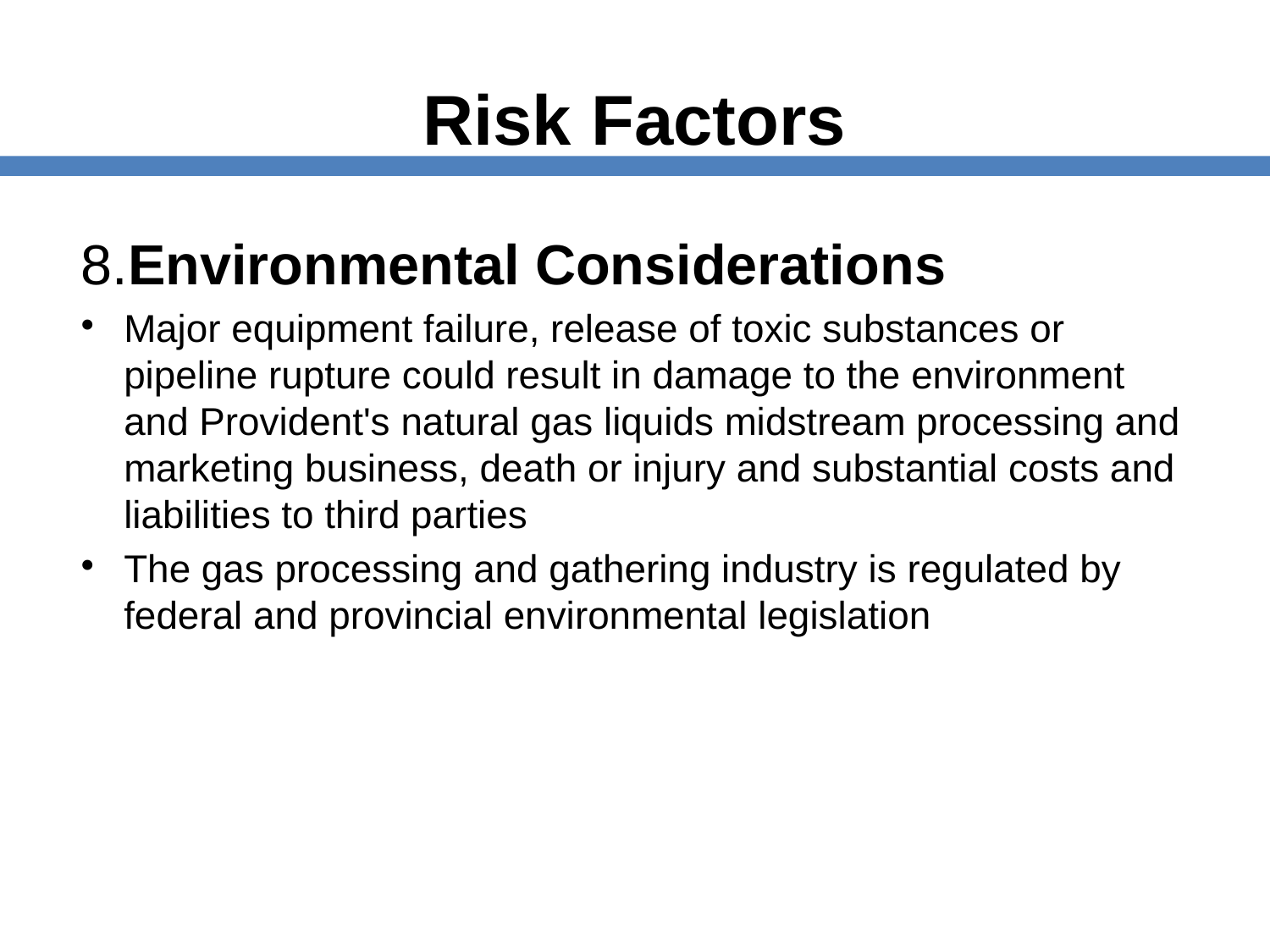

# Risk Factors

8.Environmental Considerations
Major equipment failure, release of toxic substances or pipeline rupture could result in damage to the environment and Provident's natural gas liquids midstream processing and marketing business, death or injury and substantial costs and liabilities to third parties
The gas processing and gathering industry is regulated by federal and provincial environmental legislation